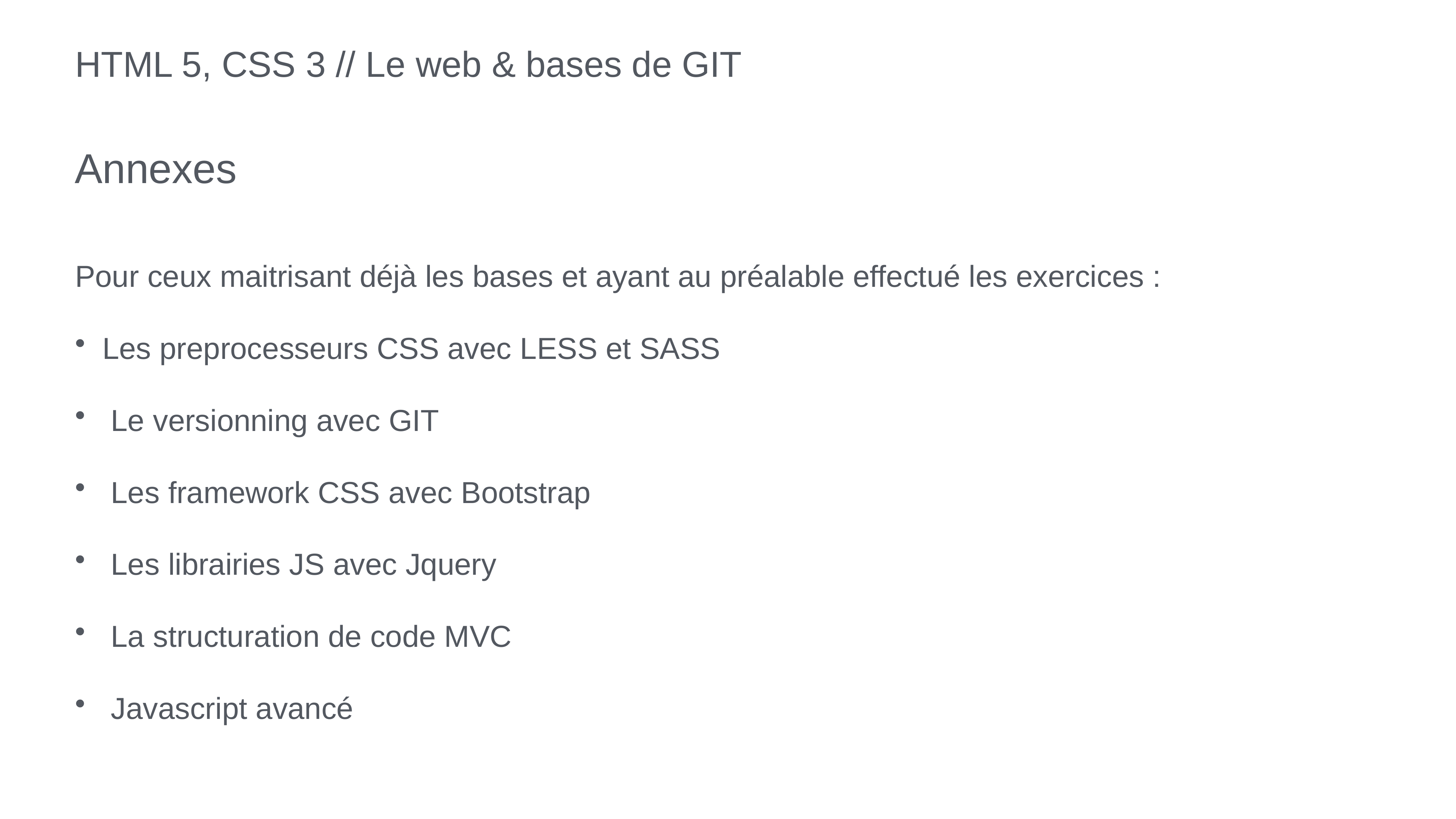

# HTML 5, CSS 3 // Le web & bases de GIT
Annexes
Pour ceux maitrisant déjà les bases et ayant au préalable effectué les exercices :
Les preprocesseurs CSS avec LESS et SASS
 Le versionning avec GIT
 Les framework CSS avec Bootstrap
 Les librairies JS avec Jquery
 La structuration de code MVC
 Javascript avancé